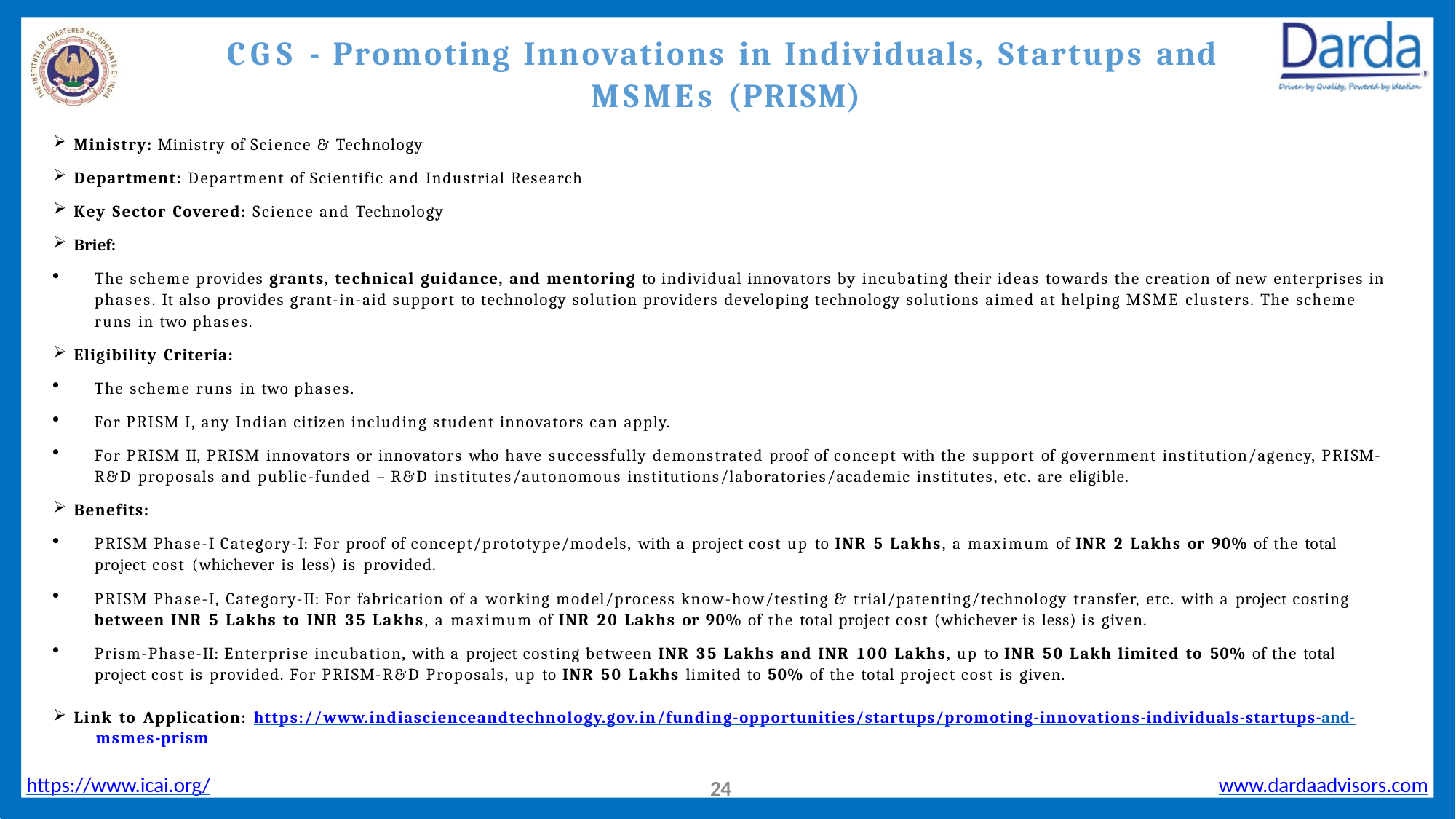

# CGS - Promoting Innovations in Individuals, Startups and MSMEs (PRISM)
Ministry: Ministry of Science & Technology
Department: Department of Scientific and Industrial Research
Key Sector Covered: Science and Technology
Brief:
The scheme provides grants, technical guidance, and mentoring to individual innovators by incubating their ideas towards the creation of new enterprises in phases. It also provides grant-in-aid support to technology solution providers developing technology solutions aimed at helping MSME clusters. The scheme runs in two phases.
Eligibility Criteria:
The scheme runs in two phases.
For PRISM I, any Indian citizen including student innovators can apply.
For PRISM II, PRISM innovators or innovators who have successfully demonstrated proof of concept with the support of government institution/agency, PRISM- R&D proposals and public-funded – R&D institutes/autonomous institutions/laboratories/academic institutes, etc. are eligible.
Benefits:
PRISM Phase-I Category-I: For proof of concept/prototype/models, with a project cost up to INR 5 Lakhs, a maximum of INR 2 Lakhs or 90% of the total project cost (whichever is less) is provided.
PRISM Phase-I, Category-II: For fabrication of a working model/process know-how/testing & trial/patenting/technology transfer, etc. with a project costing
between INR 5 Lakhs to INR 35 Lakhs, a maximum of INR 20 Lakhs or 90% of the total project cost (whichever is less) is given.
Prism-Phase-II: Enterprise incubation, with a project costing between INR 35 Lakhs and INR 100 Lakhs, up to INR 50 Lakh limited to 50% of the total project cost is provided. For PRISM-R&D Proposals, up to INR 50 Lakhs limited to 50% of the total project cost is given.

Link to Application: https://www.indiascienceandtechnology.gov.in/funding-opportunities/startups/promoting-innovations-individuals-startups-and- 	msmes-prism
https://www.icai.org/
www.dardaadvisors.com
24